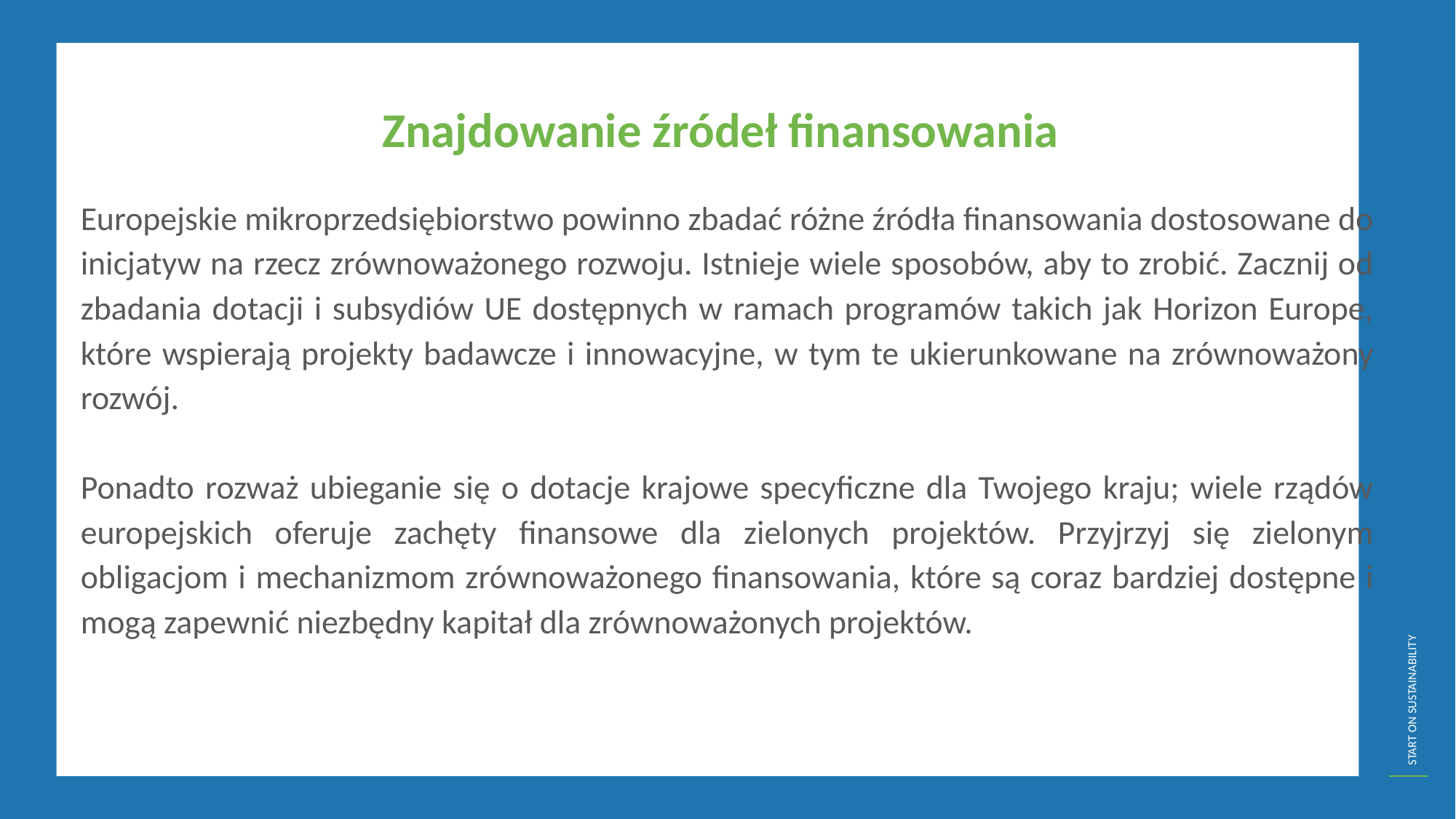

Znajdowanie źródeł finansowania
Europejskie mikroprzedsiębiorstwo powinno zbadać różne źródła finansowania dostosowane do inicjatyw na rzecz zrównoważonego rozwoju. Istnieje wiele sposobów, aby to zrobić. Zacznij od zbadania dotacji i subsydiów UE dostępnych w ramach programów takich jak Horizon Europe, które wspierają projekty badawcze i innowacyjne, w tym te ukierunkowane na zrównoważony rozwój.

Ponadto rozważ ubieganie się o dotacje krajowe specyficzne dla Twojego kraju; wiele rządów europejskich oferuje zachęty finansowe dla zielonych projektów. Przyjrzyj się zielonym obligacjom i mechanizmom zrównoważonego finansowania, które są coraz bardziej dostępne i mogą zapewnić niezbędny kapitał dla zrównoważonych projektów.